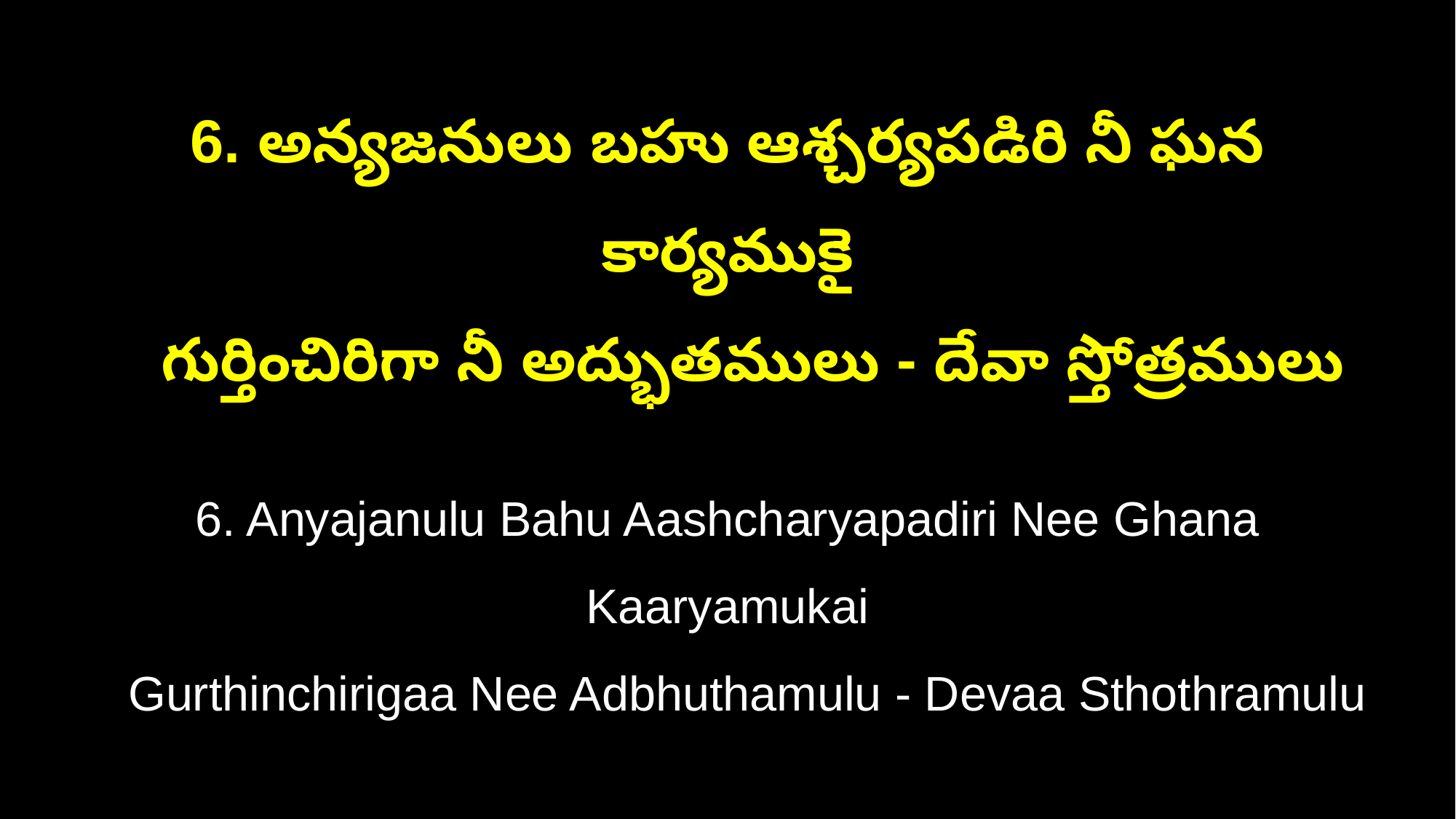

6. అన్యజనులు బహు ఆశ్చర్యపడిరి నీ ఘన కార్యముకై
   గుర్తించిరిగా నీ అద్భుతములు - దేవా స్తోత్రములు
6. Anyajanulu Bahu Aashcharyapadiri Nee Ghana Kaaryamukai
   Gurthinchirigaa Nee Adbhuthamulu - Devaa Sthothramulu